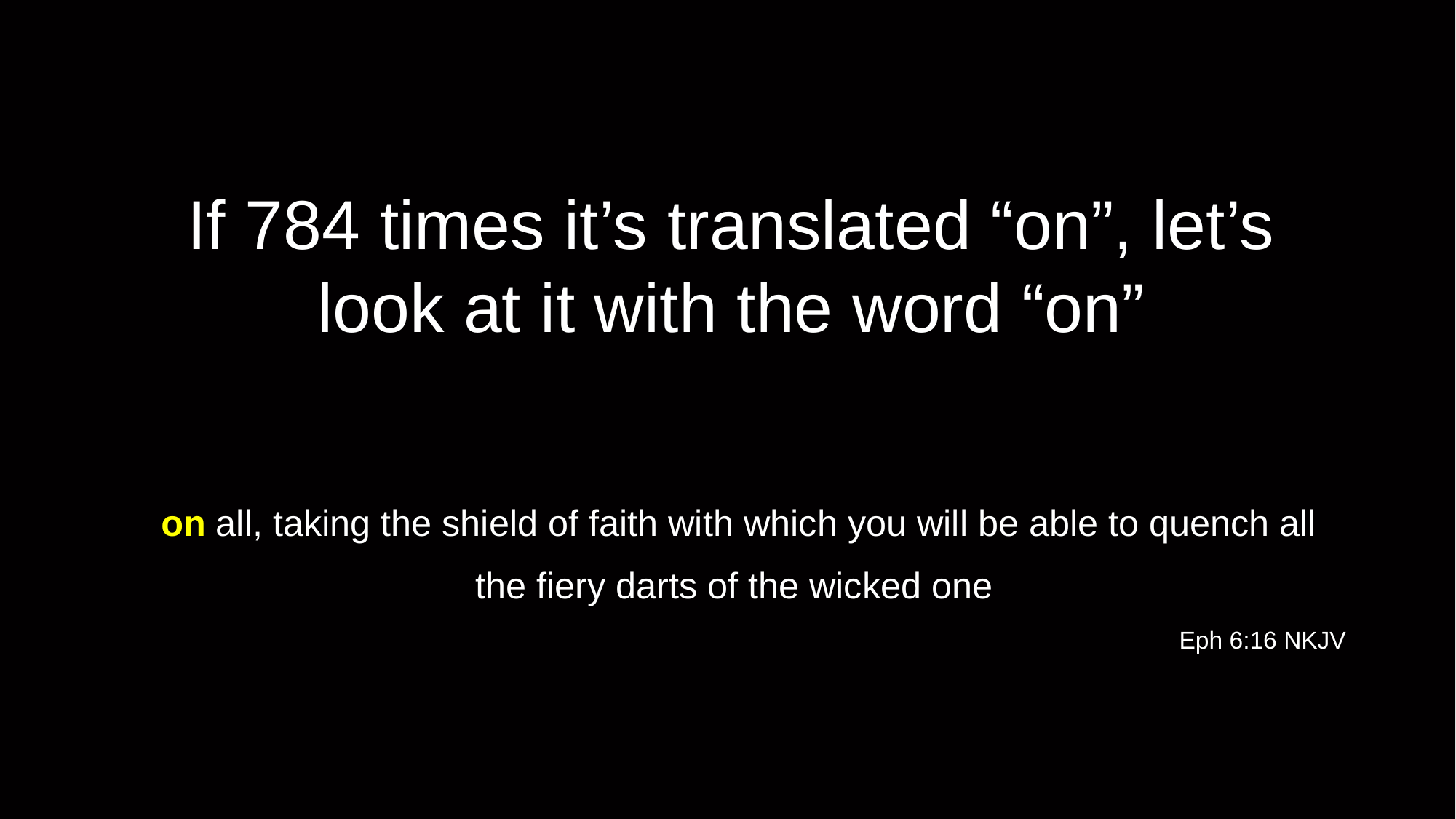

# If 784 times it’s translated “on”, let’s look at it with the word “on”
 on all, taking the shield of faith with which you will be able to quench all the fiery darts of the wicked one
Eph 6:16 NKJV